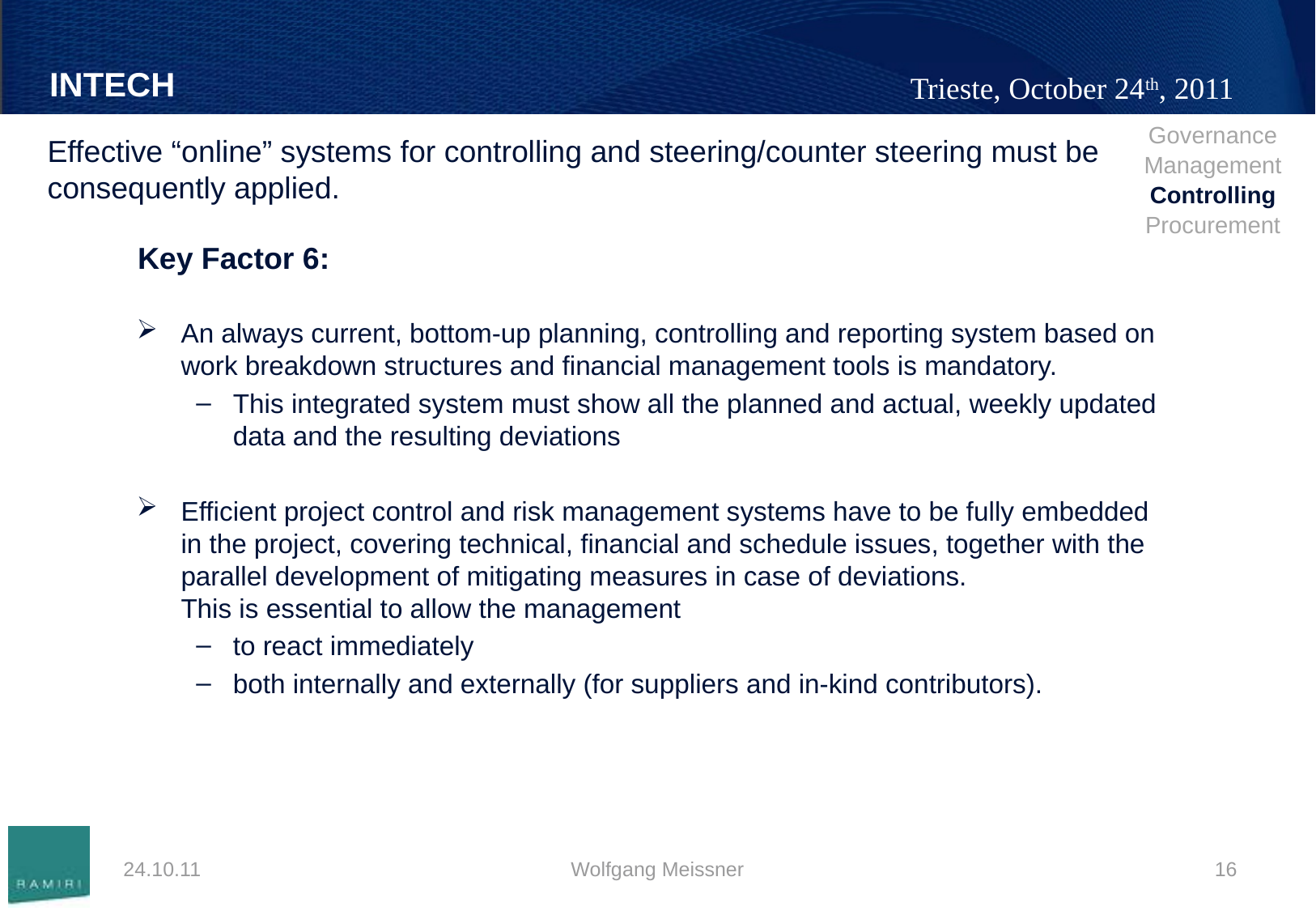

| Governance |
| --- |
| Management |
| Controlling |
| Procurement |
# Effective “online” systems for controlling and steering/counter steering must be consequently applied.
Key Factor 6:

An always current, bottom-up planning, controlling and reporting system based on work breakdown structures and financial management tools is mandatory.
This integrated system must show all the planned and actual, weekly updated data and the resulting deviations

Efficient project control and risk management systems have to be fully embedded  in the project, covering technical, financial and schedule issues, together with the parallel development of mitigating measures in case of deviations.
This is essential to allow the management
to react immediately
both internally and externally (for suppliers and in-kind contributors).
24.10.11
Wolfgang Meissner
16